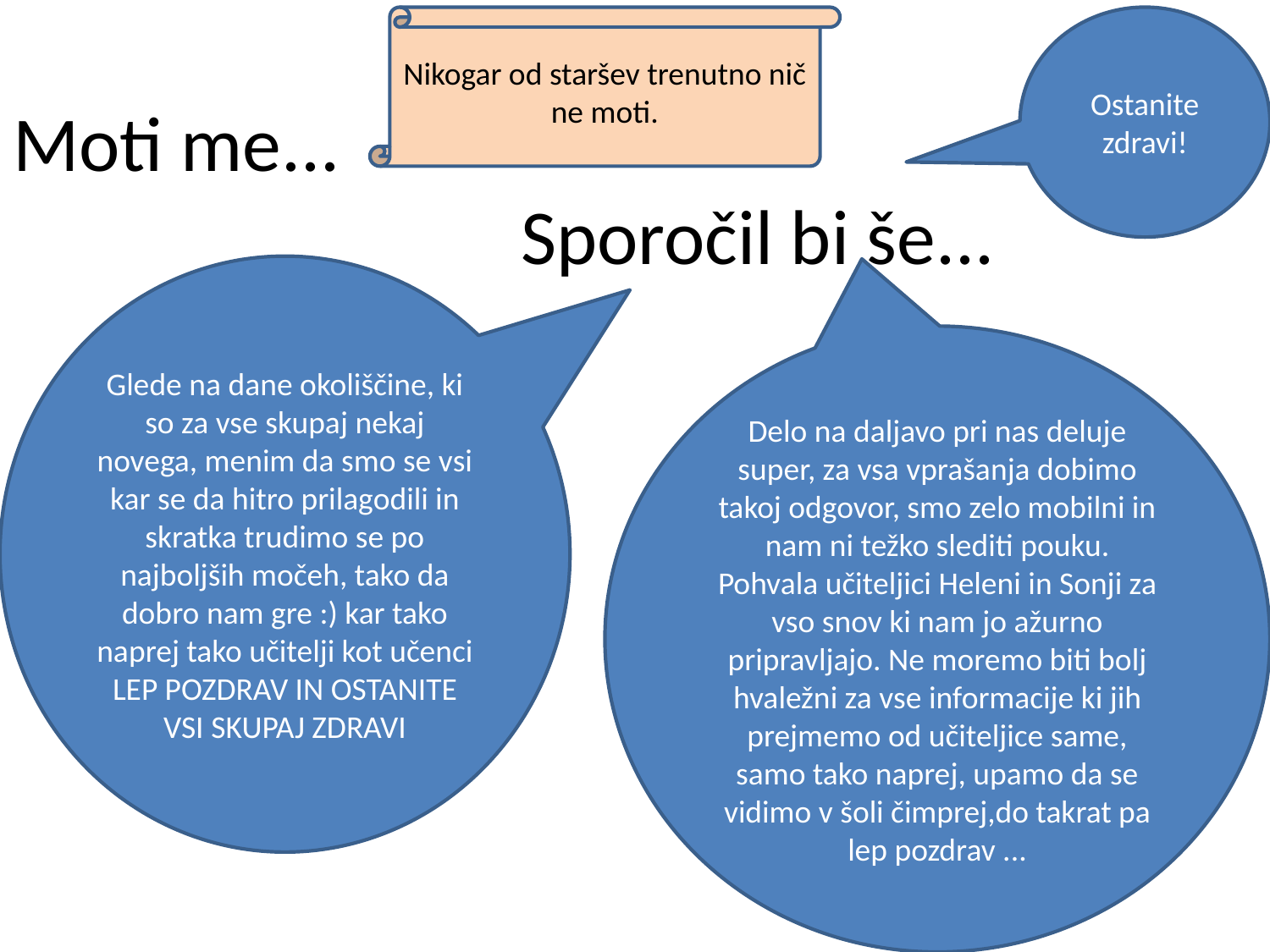

Ostanite zdravi!
Nikogar od staršev trenutno nič ne moti.
# Moti me... Sporočil bi še...
Glede na dane okoliščine, ki so za vse skupaj nekaj novega, menim da smo se vsi kar se da hitro prilagodili in skratka trudimo se po najboljših močeh, tako da dobro nam gre :) kar tako naprej tako učitelji kot učenci
LEP POZDRAV IN OSTANITE VSI SKUPAJ ZDRAVI
Delo na daljavo pri nas deluje super, za vsa vprašanja dobimo takoj odgovor, smo zelo mobilni in nam ni težko slediti pouku. Pohvala učiteljici Heleni in Sonji za vso snov ki nam jo ažurno pripravljajo. Ne moremo biti bolj hvaležni za vse informacije ki jih prejmemo od učiteljice same, samo tako naprej, upamo da se vidimo v šoli čimprej,do takrat pa lep pozdrav ...